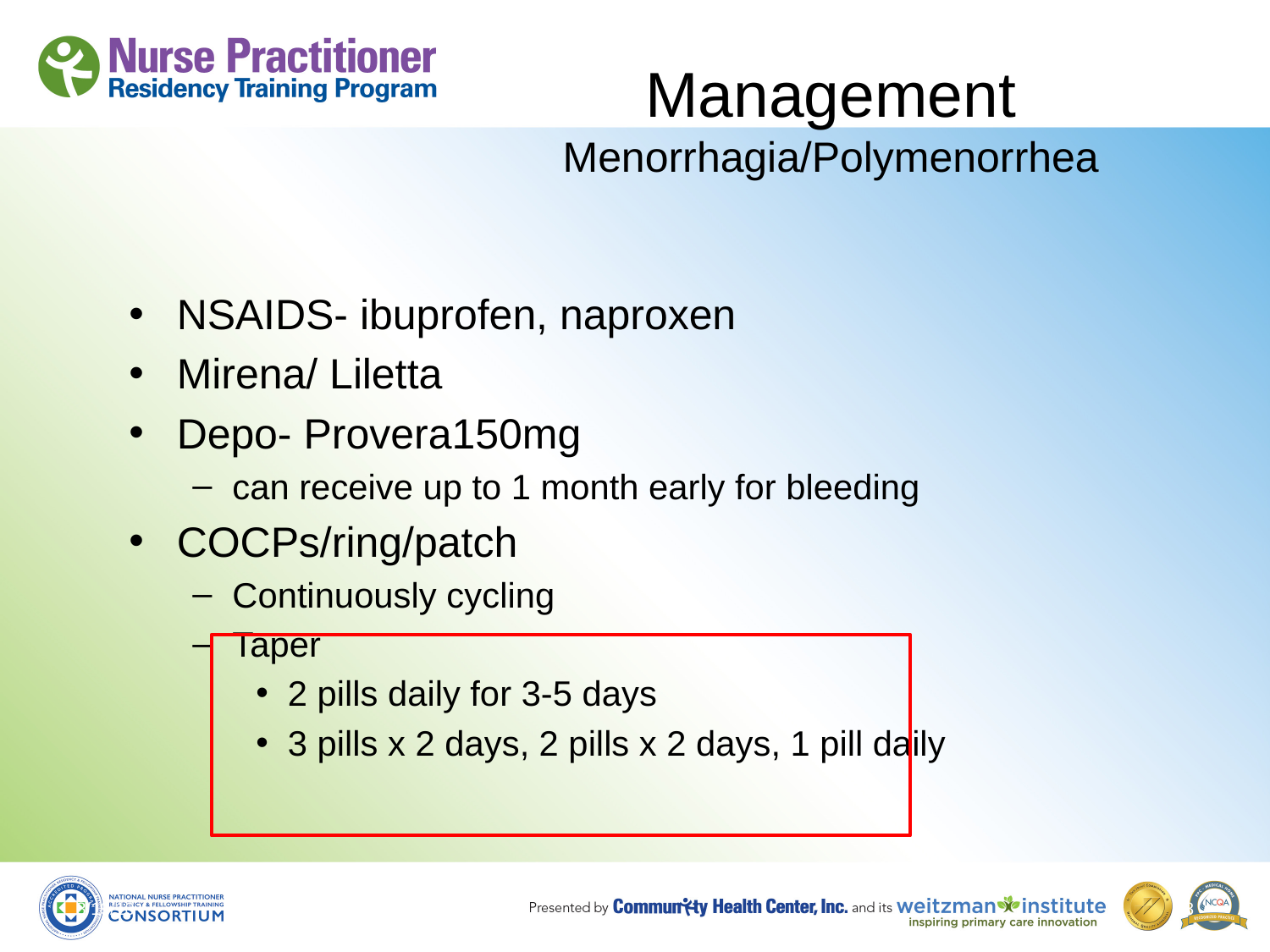

# Management Menorrhagia/Polymenorrhea

NSAIDS- ibuprofen, naproxen
Mirena/ Liletta
Depo- Provera150mg
can receive up to 1 month early for bleeding
COCPs/ring/patch
Continuously cycling
Taper
2 pills daily for 3-5 days
3 pills x 2 days, 2 pills x 2 days, 1 pill daily

8/19/10
38